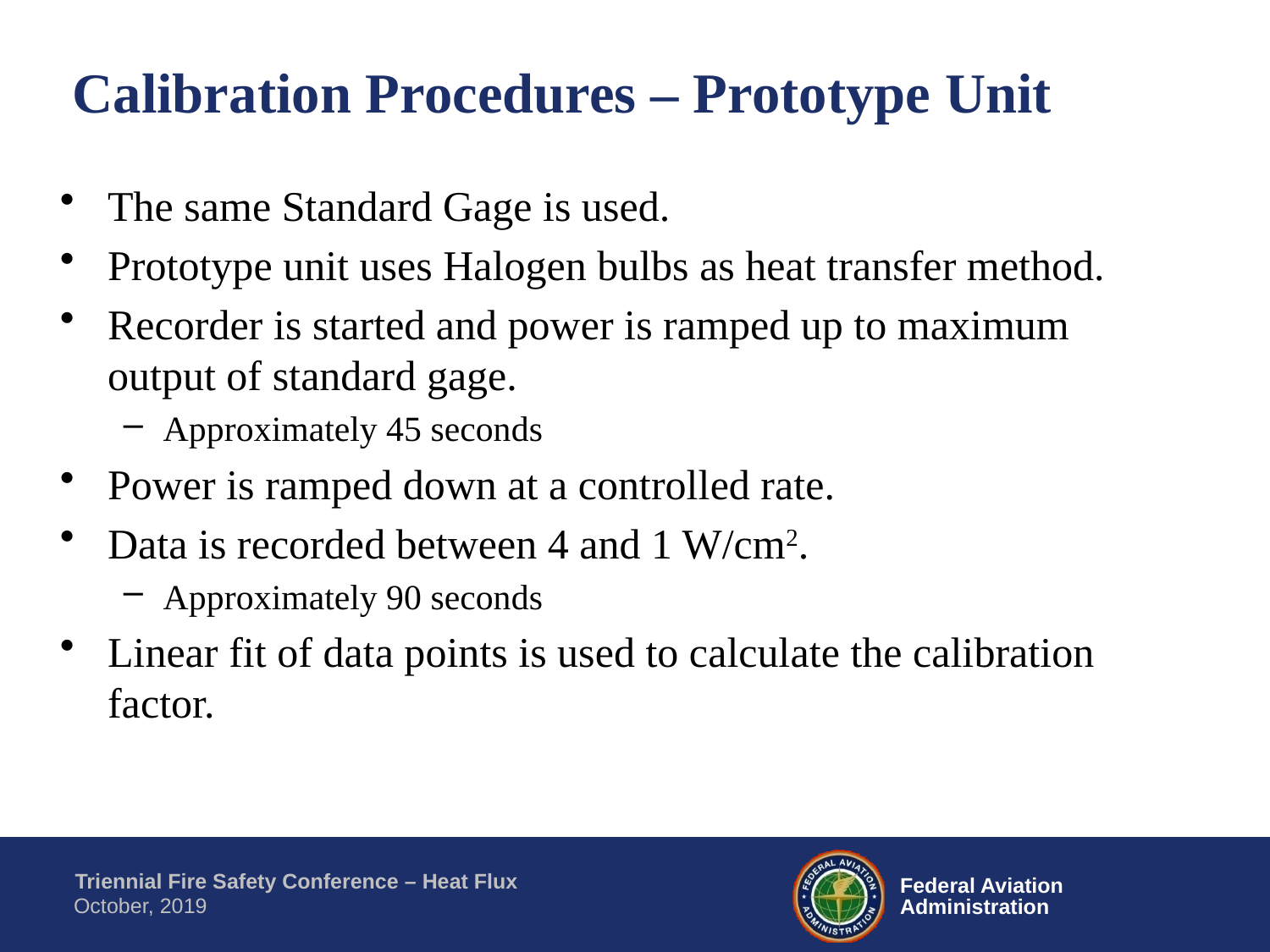

# Calibration Procedures – Prototype Unit

The same Standard Gage is used.
Prototype unit uses Halogen bulbs as heat transfer method.
Recorder is started and power is ramped up to maximum output of standard gage.
Approximately 45 seconds
Power is ramped down at a controlled rate.
Data is recorded between 4 and 1 W/cm2.
Approximately 90 seconds
Linear fit of data points is used to calculate the calibration factor.